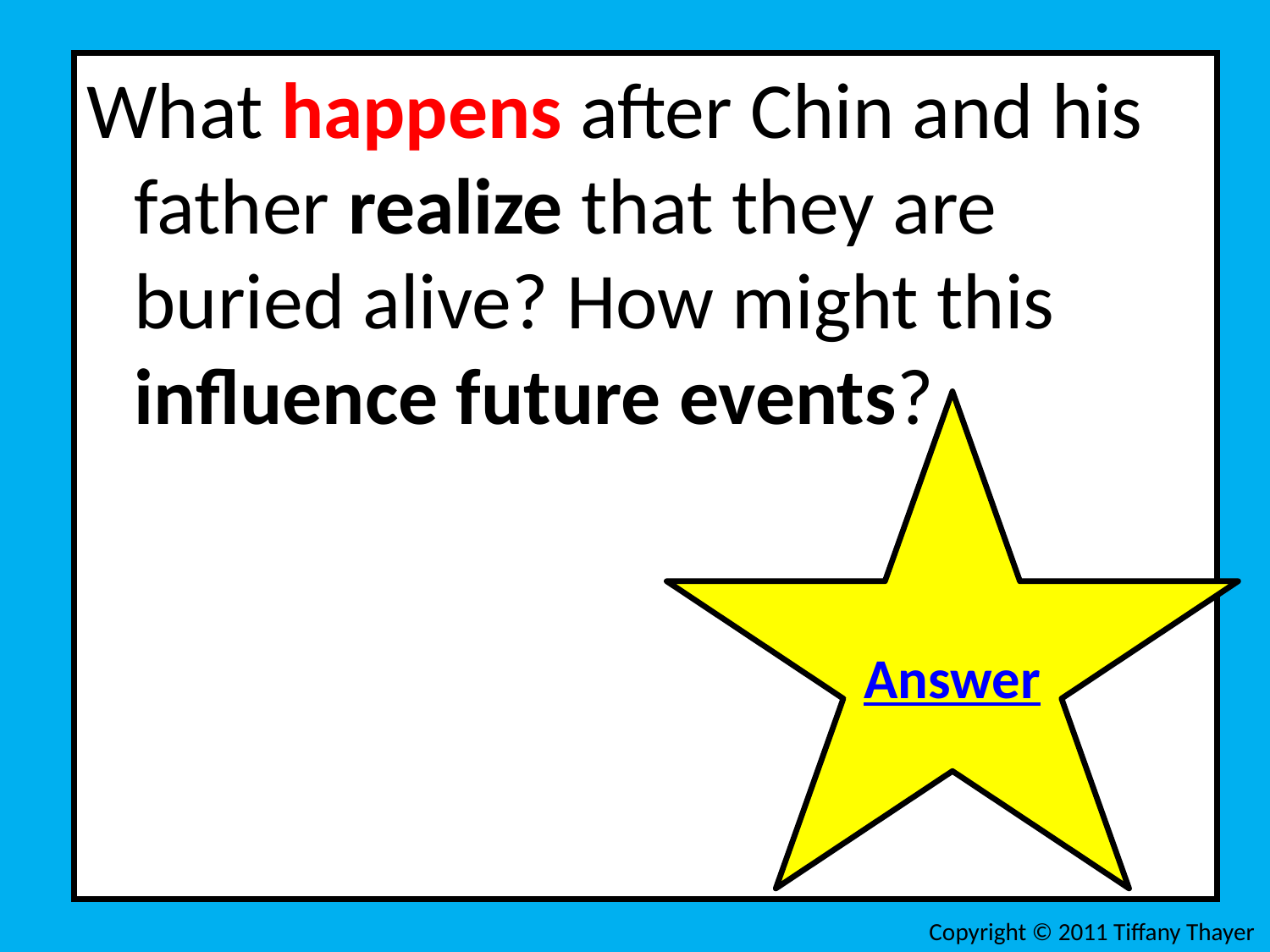

What happens after Chin and his father realize that they are buried alive? How might this influence future events?

Answer
Copyright © 2011 Tiffany Thayer